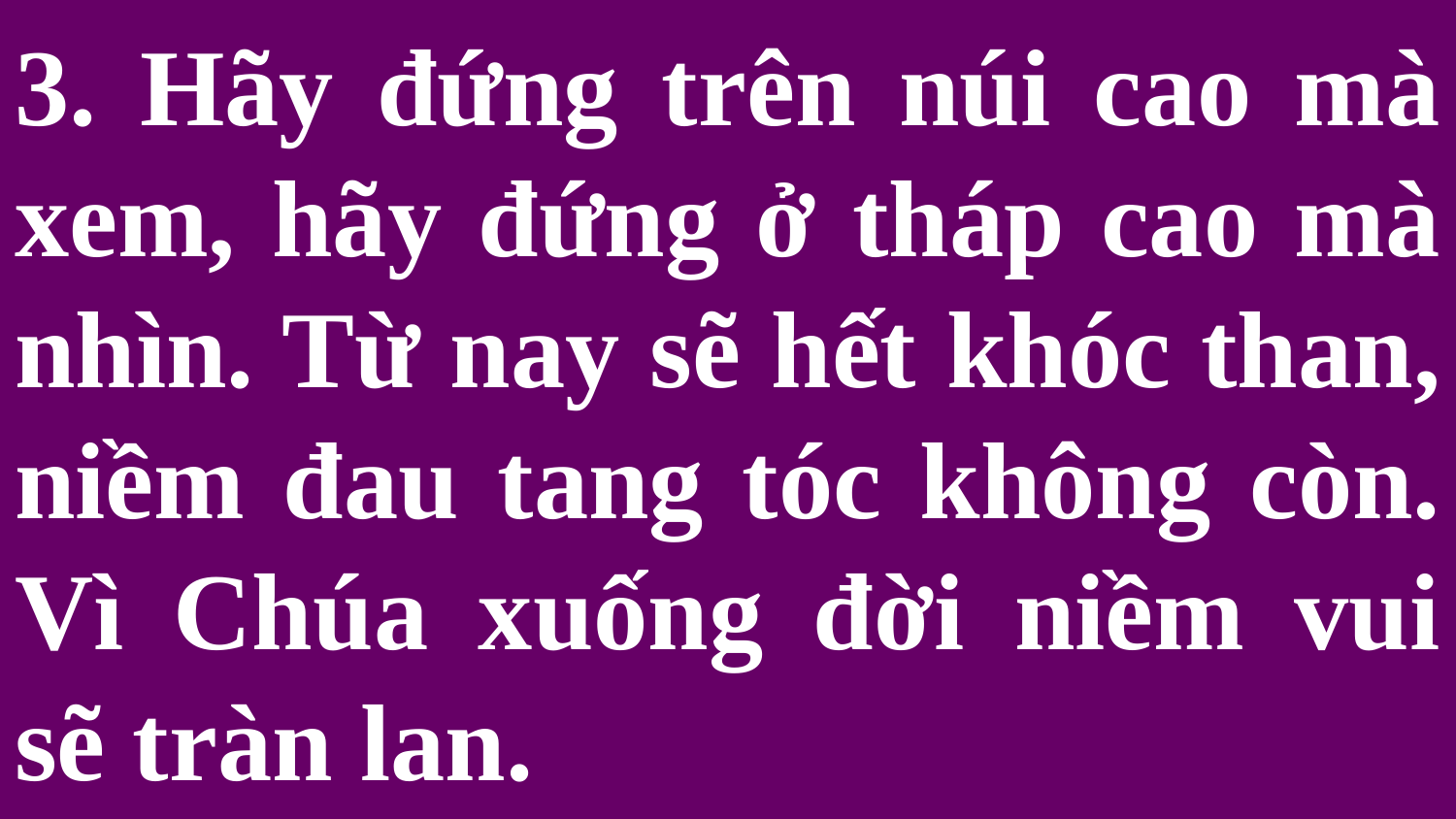

# 3. Hãy đứng trên núi cao mà xem, hãy đứng ở tháp cao mà nhìn. Từ nay sẽ hết khóc than, niềm đau tang tóc không còn. Vì Chúa xuống đời niềm vui sẽ tràn lan.